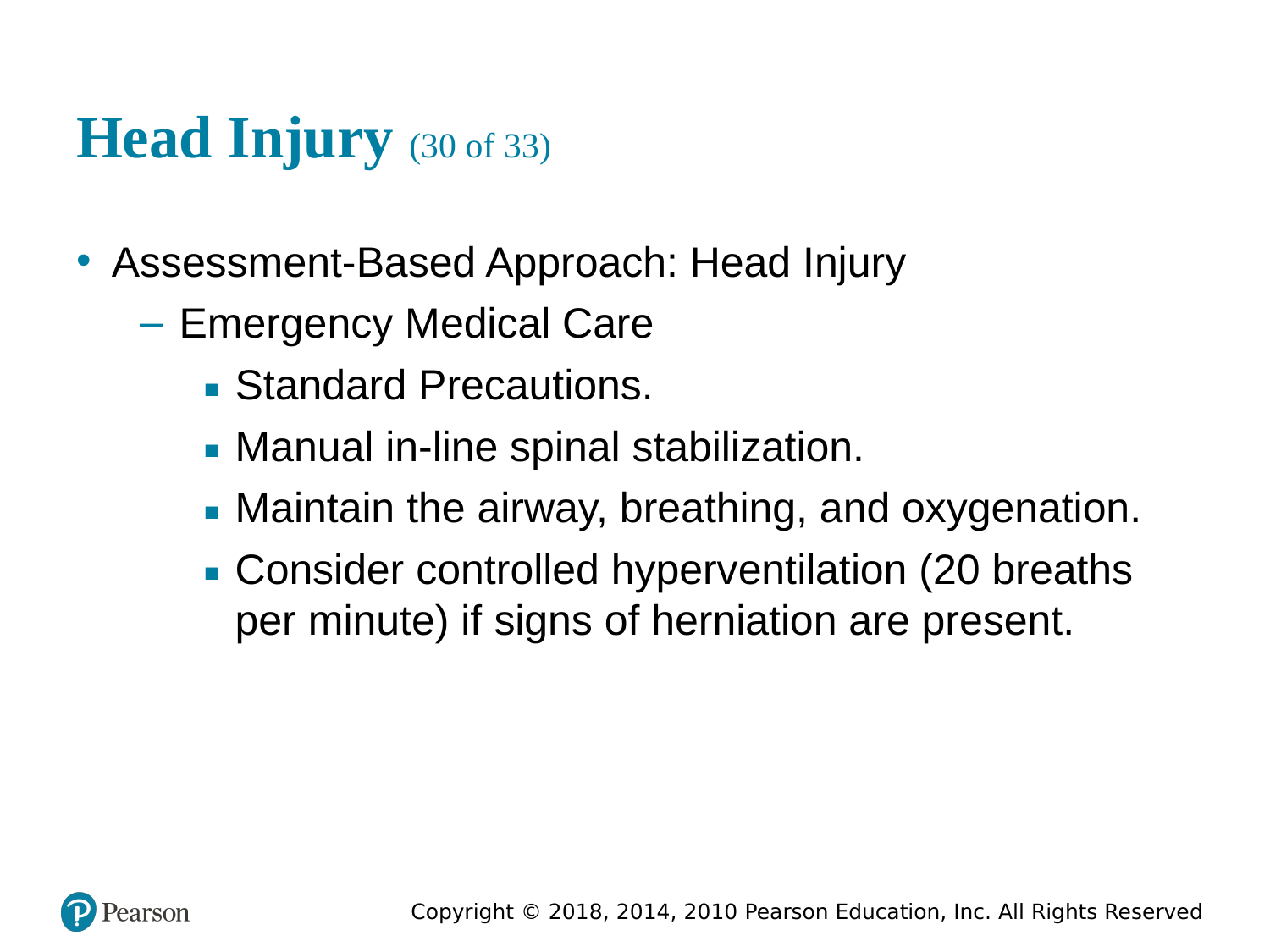

# Head Injury (30 of 33)
Assessment-Based Approach: Head Injury
Emergency Medical Care
Standard Precautions.
Manual in-line spinal stabilization.
Maintain the airway, breathing, and oxygenation.
Consider controlled hyperventilation (20 breaths per minute) if signs of herniation are present.